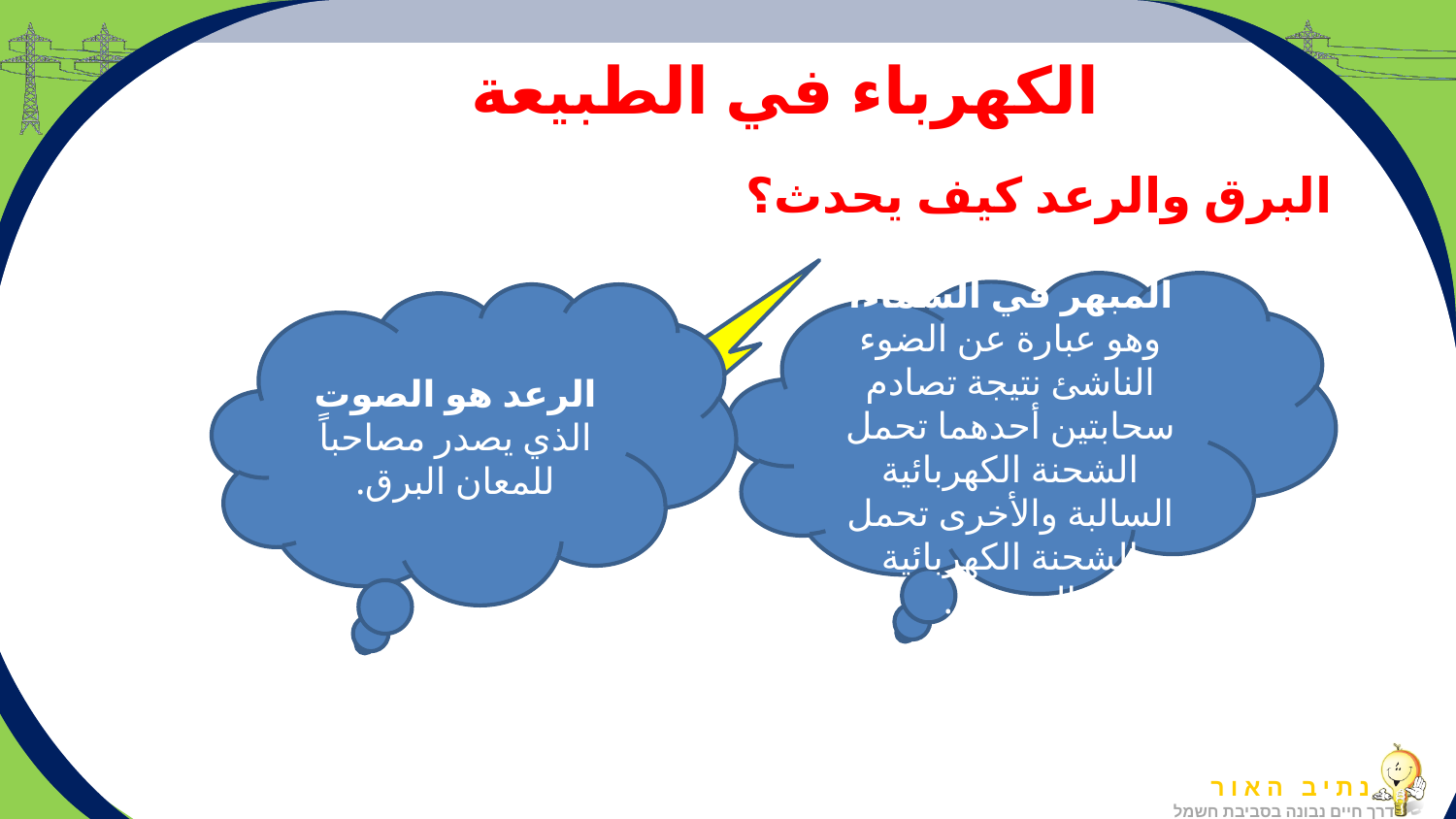

الكهرباء في الطبيعة
# البرق والرعد كيف يحدث؟
البرق هو الضوء المبهر في السماء، وهو عبارة عن الضوء الناشئ نتيجة تصادم سحابتين أحدهما تحمل الشحنة الكهربائية السالبة والأخرى تحمل الشحنة الكهربائية الموجبة .
الرعد هو الصوت الذي يصدر مصاحباً للمعان البرق.